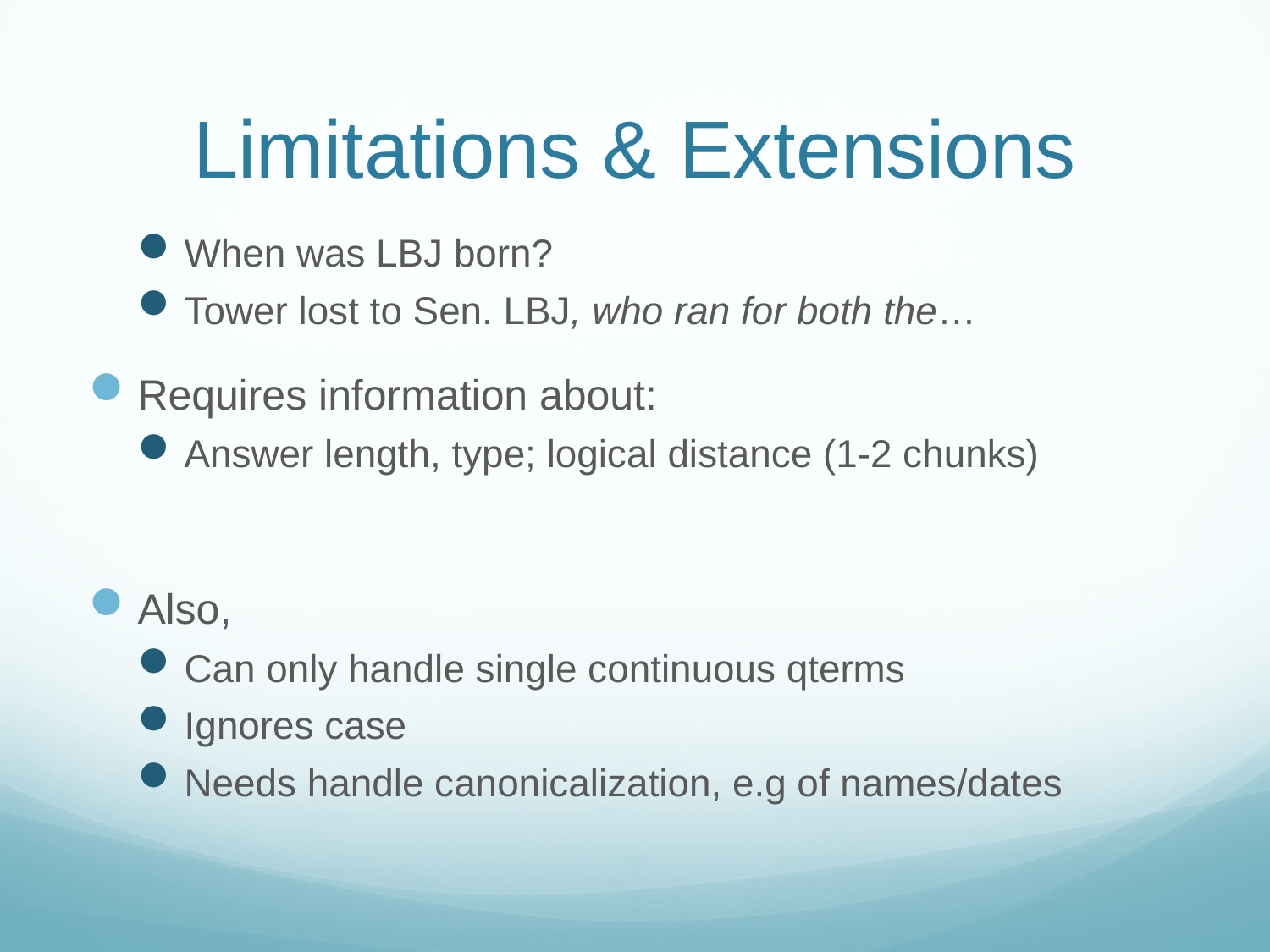

# Limitations & Extensions
When was LBJ born?
Tower lost to Sen. LBJ, who ran for both the…
Requires information about:
Answer length, type; logical distance (1-2 chunks)

Also,
Can only handle single continuous qterms
Ignores case
Needs handle canonicalization, e.g of names/dates